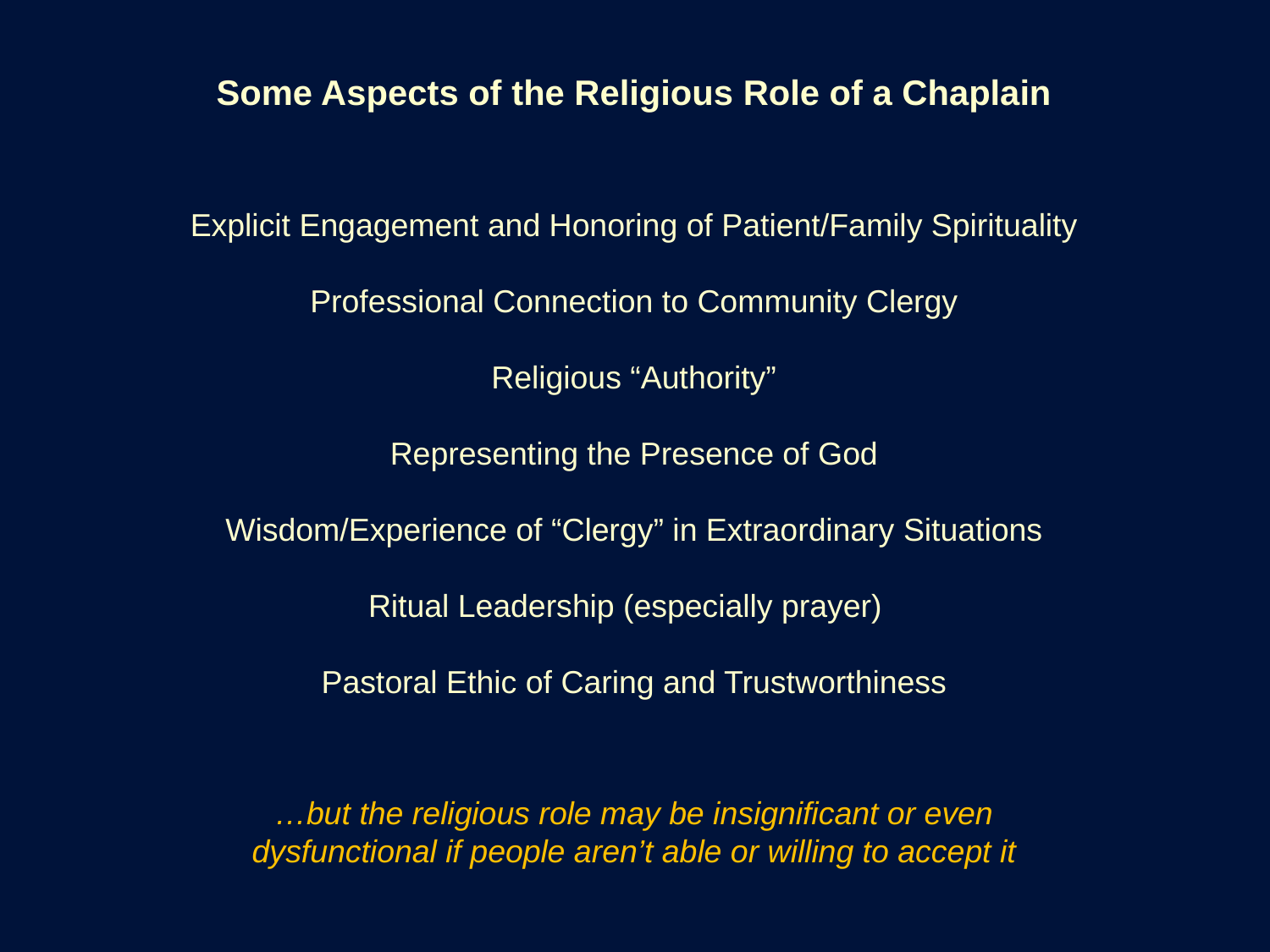

Some Aspects of the Religious Role of a Chaplain

Explicit Engagement and Honoring of Patient/Family Spirituality

Professional Connection to Community Clergy

Religious “Authority”

Representing the Presence of God

Wisdom/Experience of “Clergy” in Extraordinary Situations

Ritual Leadership (especially prayer)

Pastoral Ethic of Caring and Trustworthiness

…but the religious role may be insignificant or even
dysfunctional if people aren’t able or willing to accept it